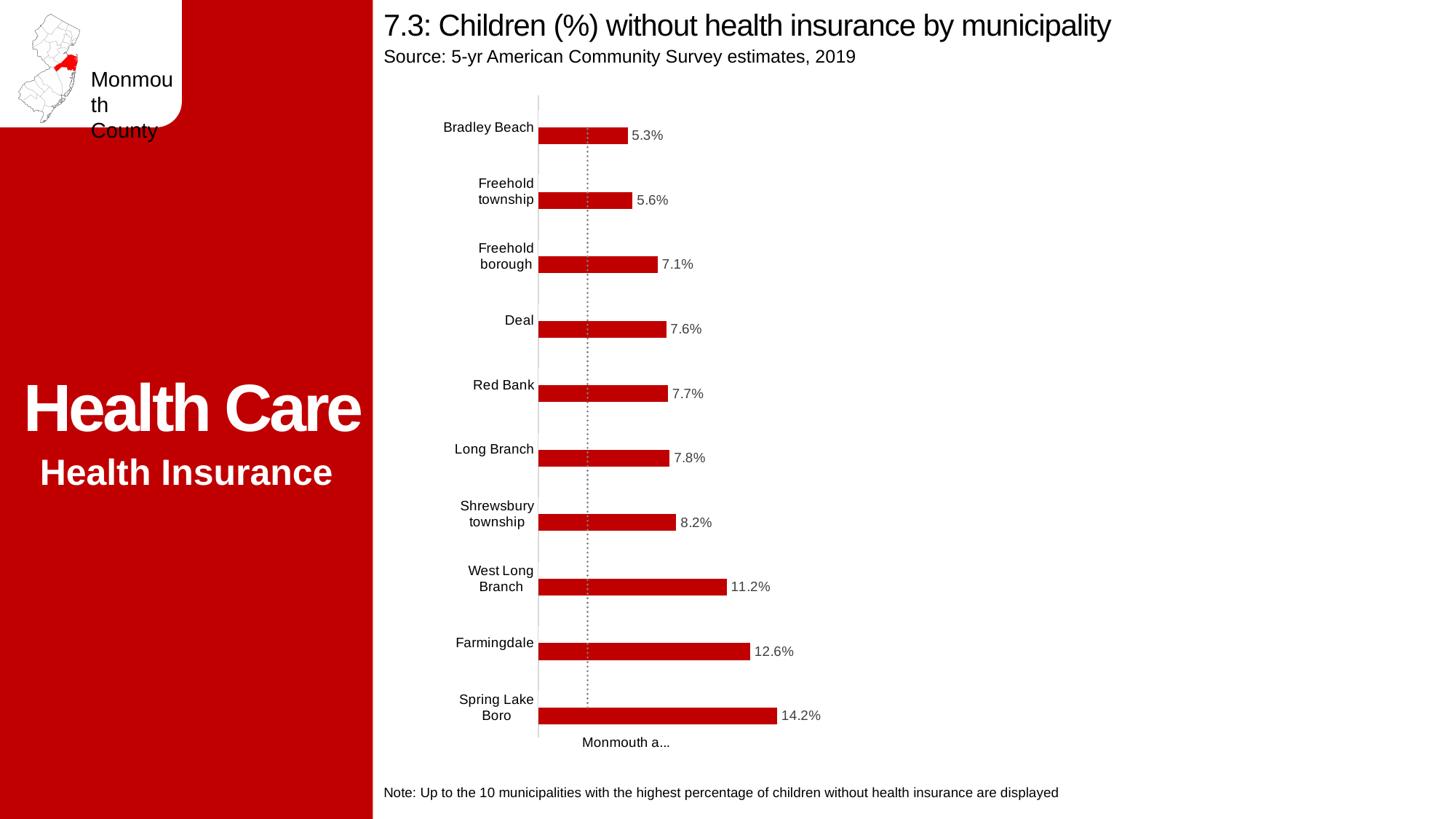

7.3: Children (%) without health insurance by municipality
Source: 5-yr American Community Survey estimates, 2019
Health Care

### Chart

| Category | No health insurance | Monmouth avg. 2.9% |
|---|---|---|
| Spring Lake Boro | 0.142 | 0.029 |
| Farmingdale | 0.126 | 0.029 |
| West Long Branch | 0.112 | 0.029 |
| Shrewsbury township | 0.082 | 0.029 |
| Long Branch | 0.078 | 0.029 |
| Red Bank | 0.077 | 0.029 |
| Deal | 0.076 | 0.029 |
| Freehold borough | 0.071 | 0.029 |
| Freehold township | 0.056 | 0.029 |
| Bradley Beach | 0.053 | 0.029 |
Health Insurance
Note: Up to the 10 municipalities with the highest percentage of children without health insurance are displayed